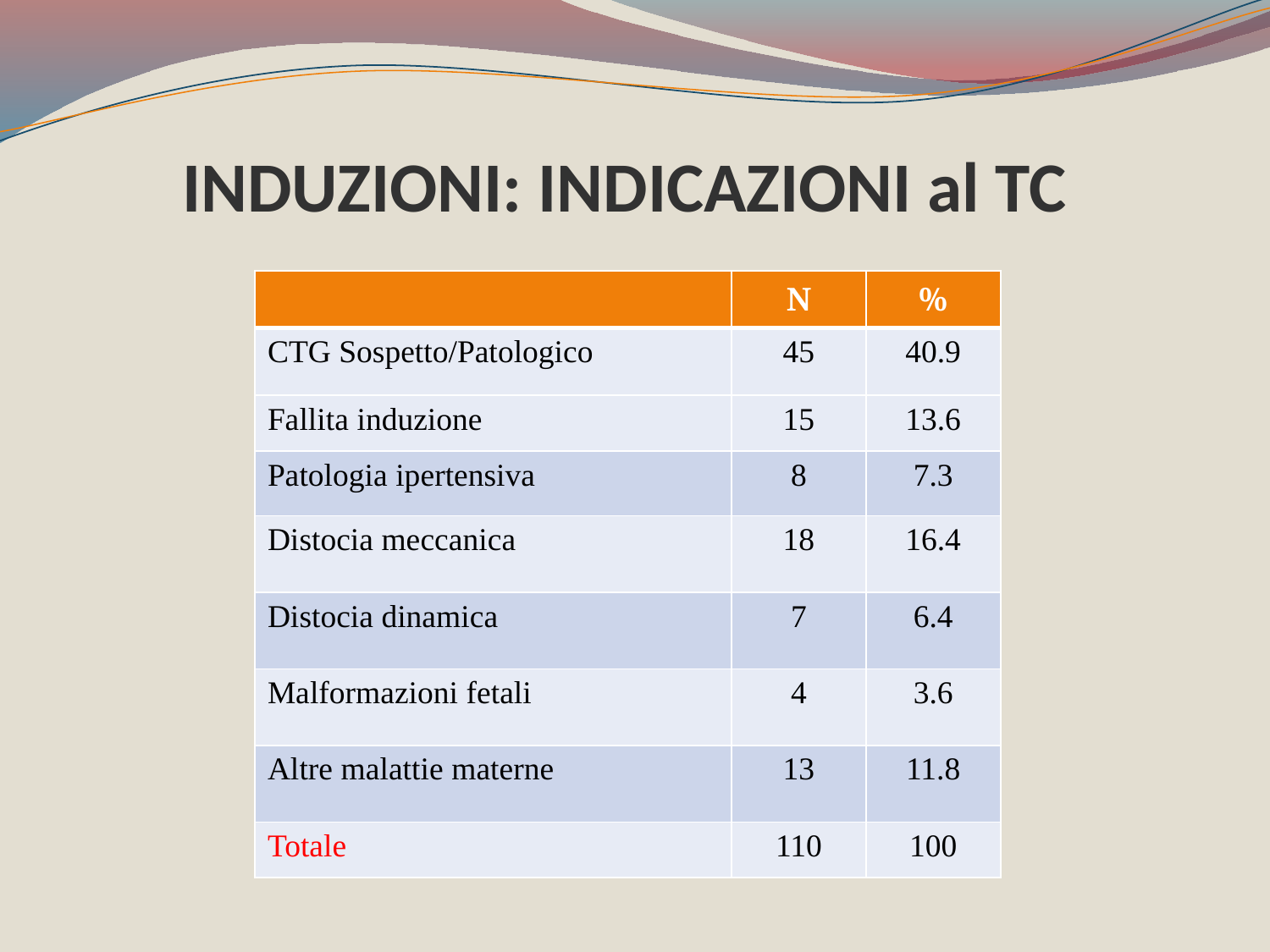

INDUZIONI: INDICAZIONI al TC
|  | N | % |
| --- | --- | --- |
| CTG Sospetto/Patologico | 45 | 40.9 |
| Fallita induzione | 15 | 13.6 |
| Patologia ipertensiva | 8 | 7.3 |
| Distocia meccanica | 18 | 16.4 |
| Distocia dinamica | 7 | 6.4 |
| Malformazioni fetali | 4 | 3.6 |
| Altre malattie materne | 13 | 11.8 |
| Totale | 110 | 100 |